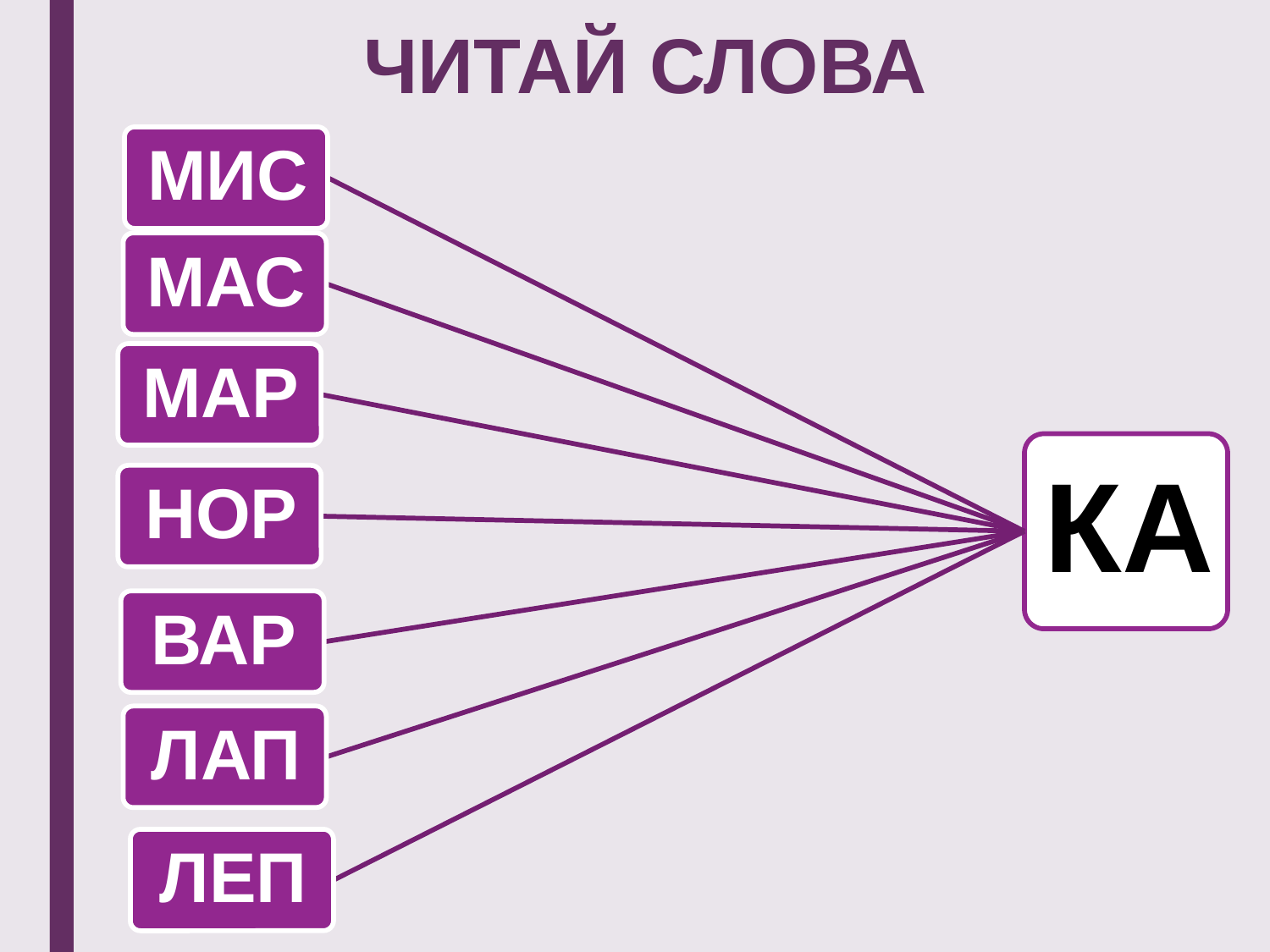

# ЧИТАЙ СЛОВА
КА

МИС

МАС

МАР

НОР

ВАР

ЛАП

ЛЕП